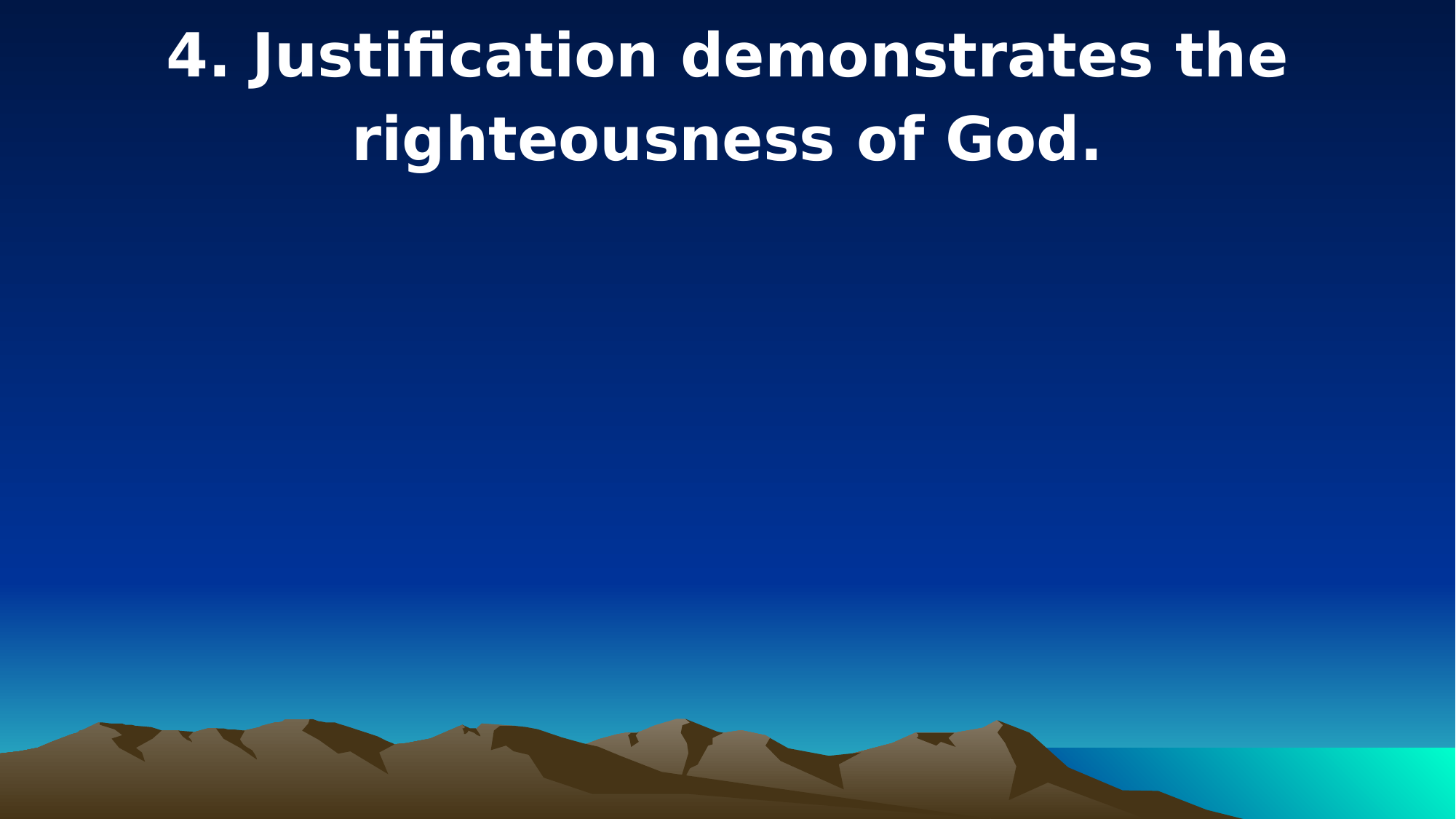

4. Justification demonstrates the righteousness of God.